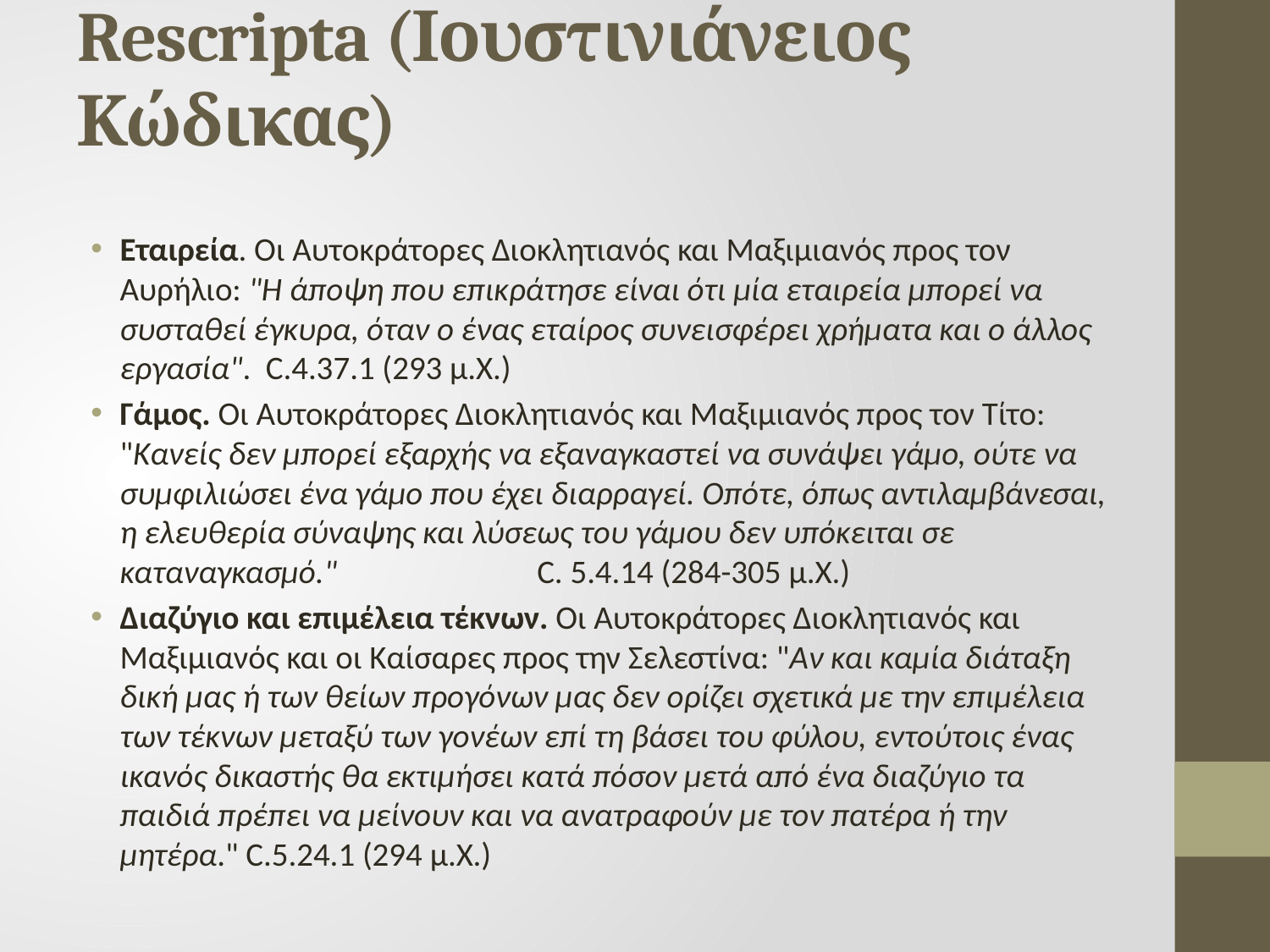

# Rescripta (Ιουστινιάνειος Κώδικας)
Εταιρεία. Οι Αυτοκράτορες Διοκλητιανός και Μαξιμιανός προς τον Αυρήλιο: "Η άποψη που επικράτησε είναι ότι μία εταιρεία μπορεί να συσταθεί έγκυρα, όταν ο ένας εταίρος συνεισφέρει χρήματα και ο άλλος εργασία".  C.4.37.1 (293 μ.Χ.)
Γάμος. Οι Αυτοκράτορες Διοκλητιανός και Μαξιμιανός προς τον Τίτο: "Κανείς δεν μπορεί εξαρχής να εξαναγκαστεί να συνάψει γάμο, ούτε να συμφιλιώσει ένα γάμο που έχει διαρραγεί. Οπότε, όπως αντιλαμβάνεσαι, η ελευθερία σύναψης και λύσεως του γάμου δεν υπόκειται σε καταναγκασμό."                           C. 5.4.14 (284-305 μ.Χ.)
Διαζύγιο και επιμέλεια τέκνων. Οι Αυτοκράτορες Διοκλητιανός και Μαξιμιανός και οι Καίσαρες προς την Σελεστίνα: "Αν και καμία διάταξη δική μας ή των θείων προγόνων μας δεν ορίζει σχετικά με την επιμέλεια των τέκνων μεταξύ των γονέων επί τη βάσει του φύλου, εντούτοις ένας ικανός δικαστής θα εκτιμήσει κατά πόσον μετά από ένα διαζύγιο τα παιδιά πρέπει να μείνουν και να ανατραφούν με τον πατέρα ή την μητέρα." C.5.24.1 (294 μ.Χ.)